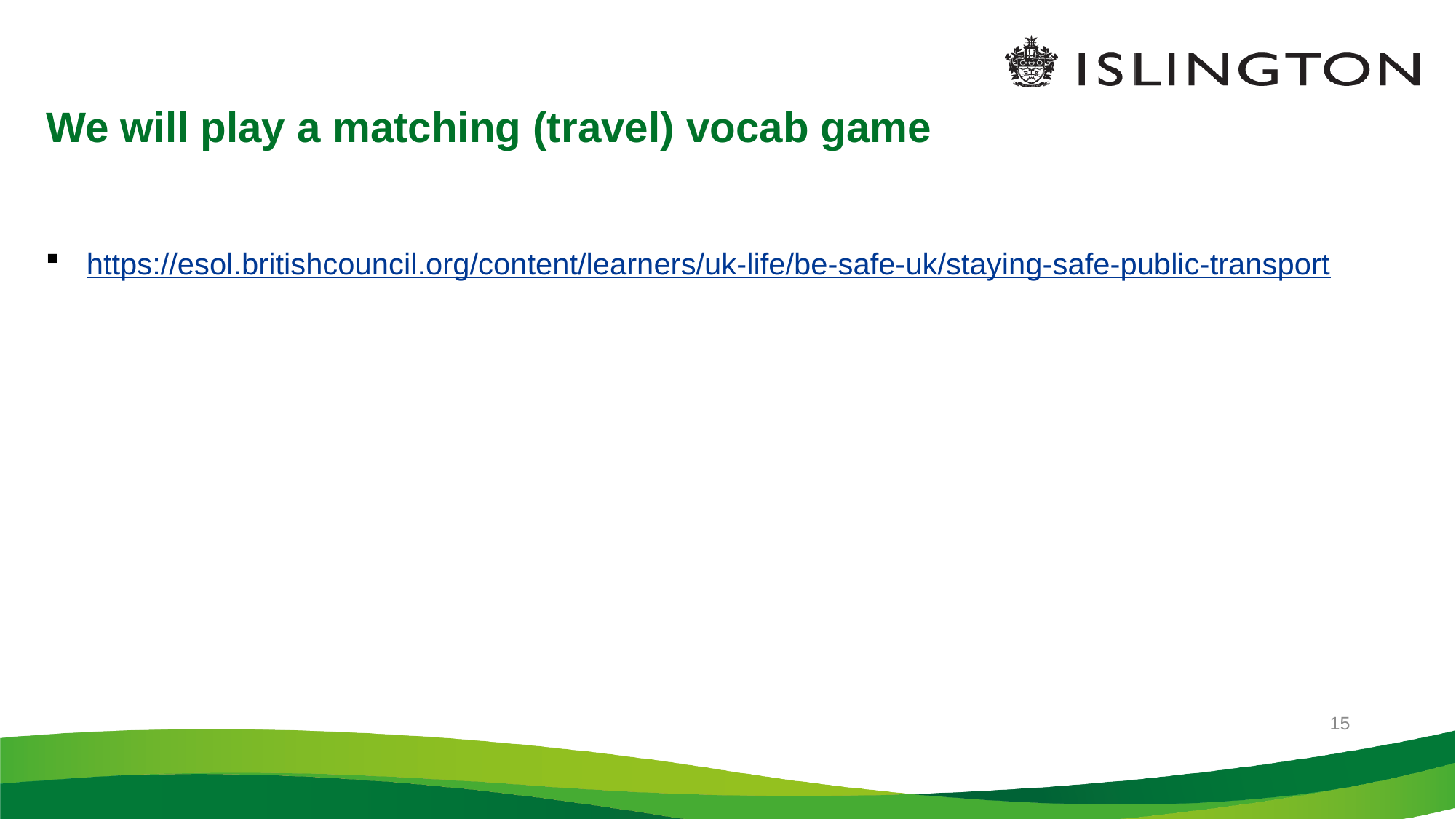

5/24/2021
# We will play a matching (travel) vocab game
https://esol.britishcouncil.org/content/learners/uk-life/be-safe-uk/staying-safe-public-transport

15